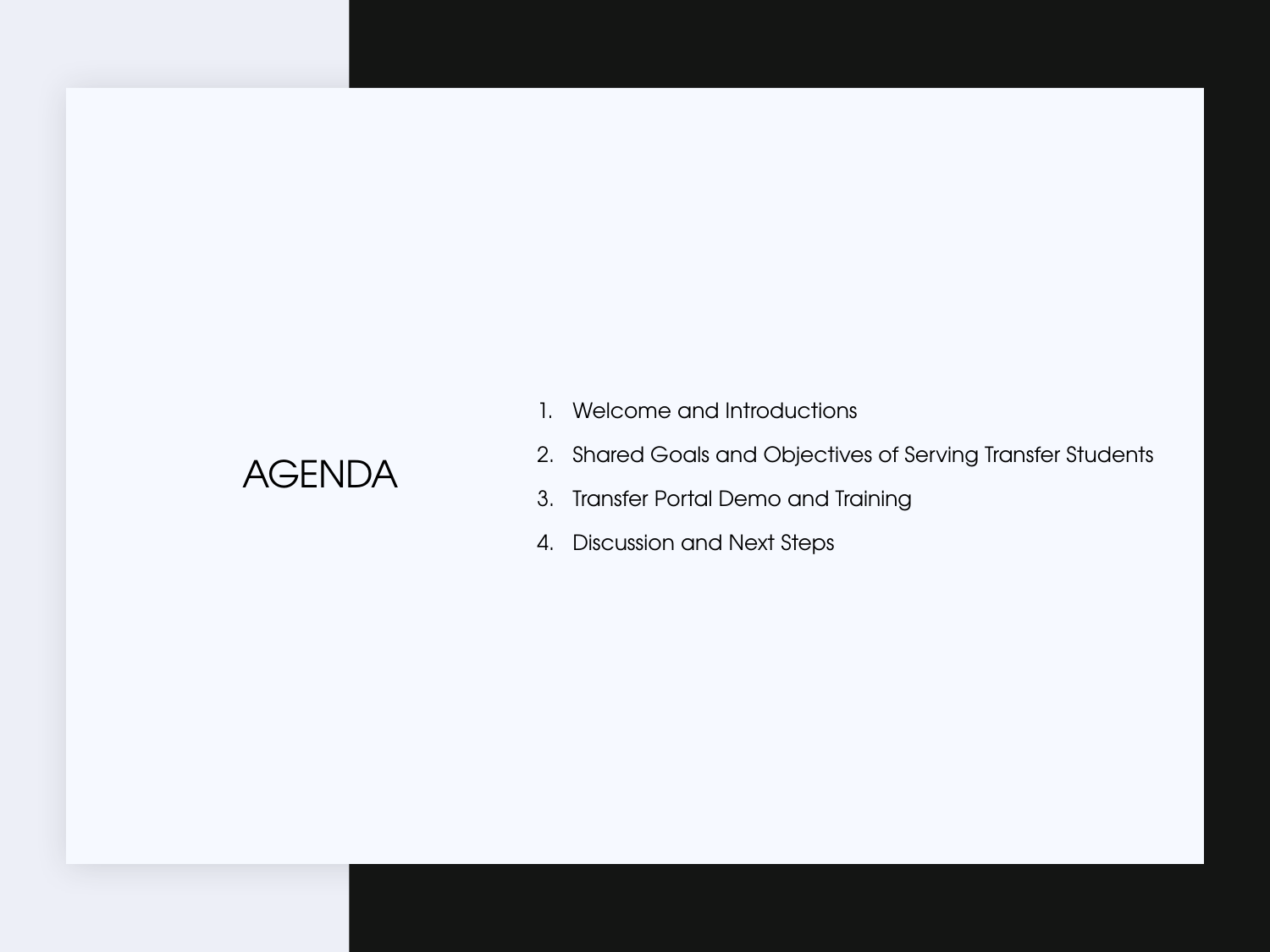

Welcome and Introductions
Shared Goals and Objectives of Serving Transfer Students
Transfer Portal Demo and Training
Discussion and Next Steps
# Agenda